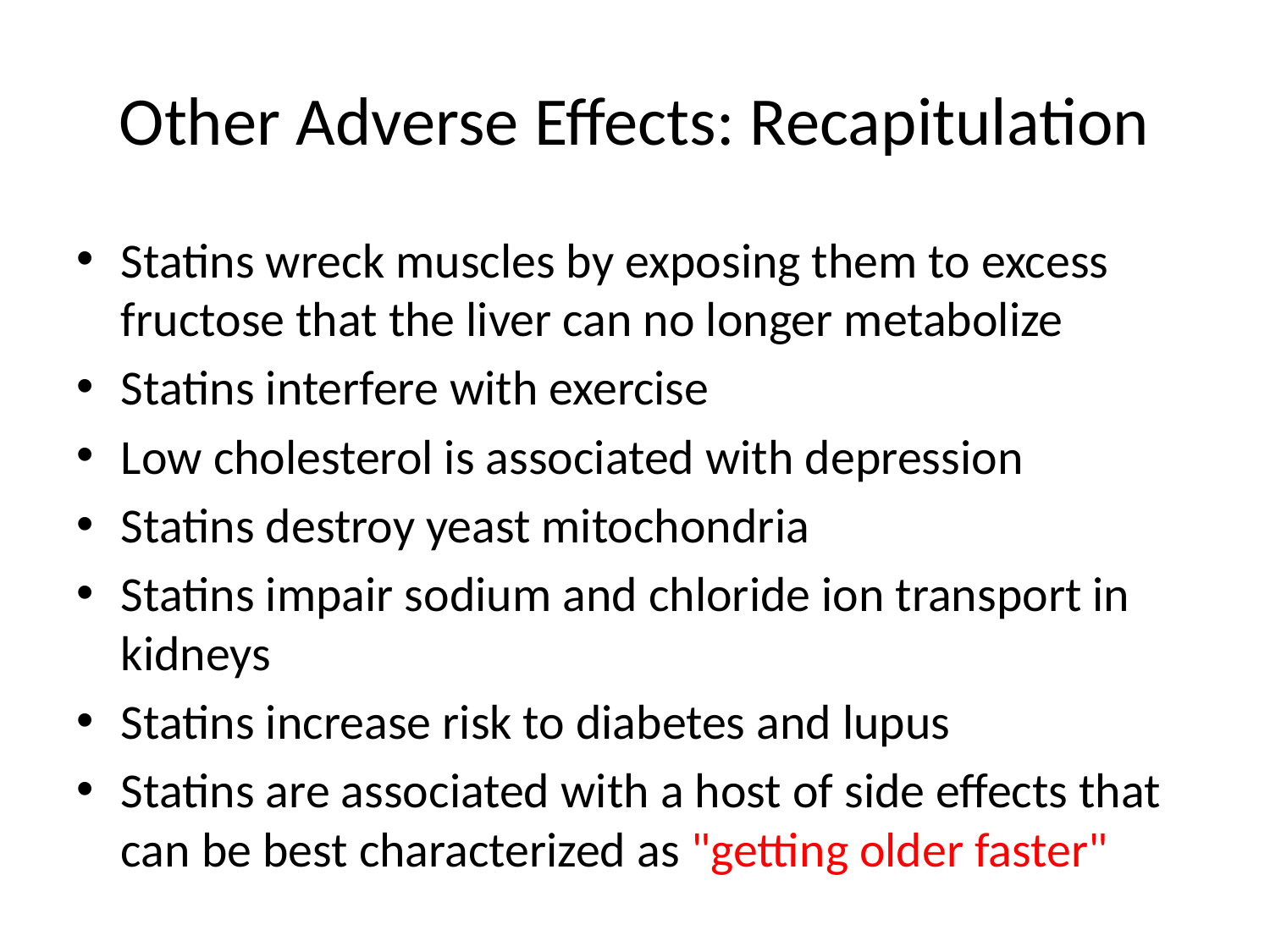

# Other Adverse Effects: Recapitulation
Statins wreck muscles by exposing them to excess fructose that the liver can no longer metabolize
Statins interfere with exercise
Low cholesterol is associated with depression
Statins destroy yeast mitochondria
Statins impair sodium and chloride ion transport in kidneys
Statins increase risk to diabetes and lupus
Statins are associated with a host of side effects that can be best characterized as "getting older faster"